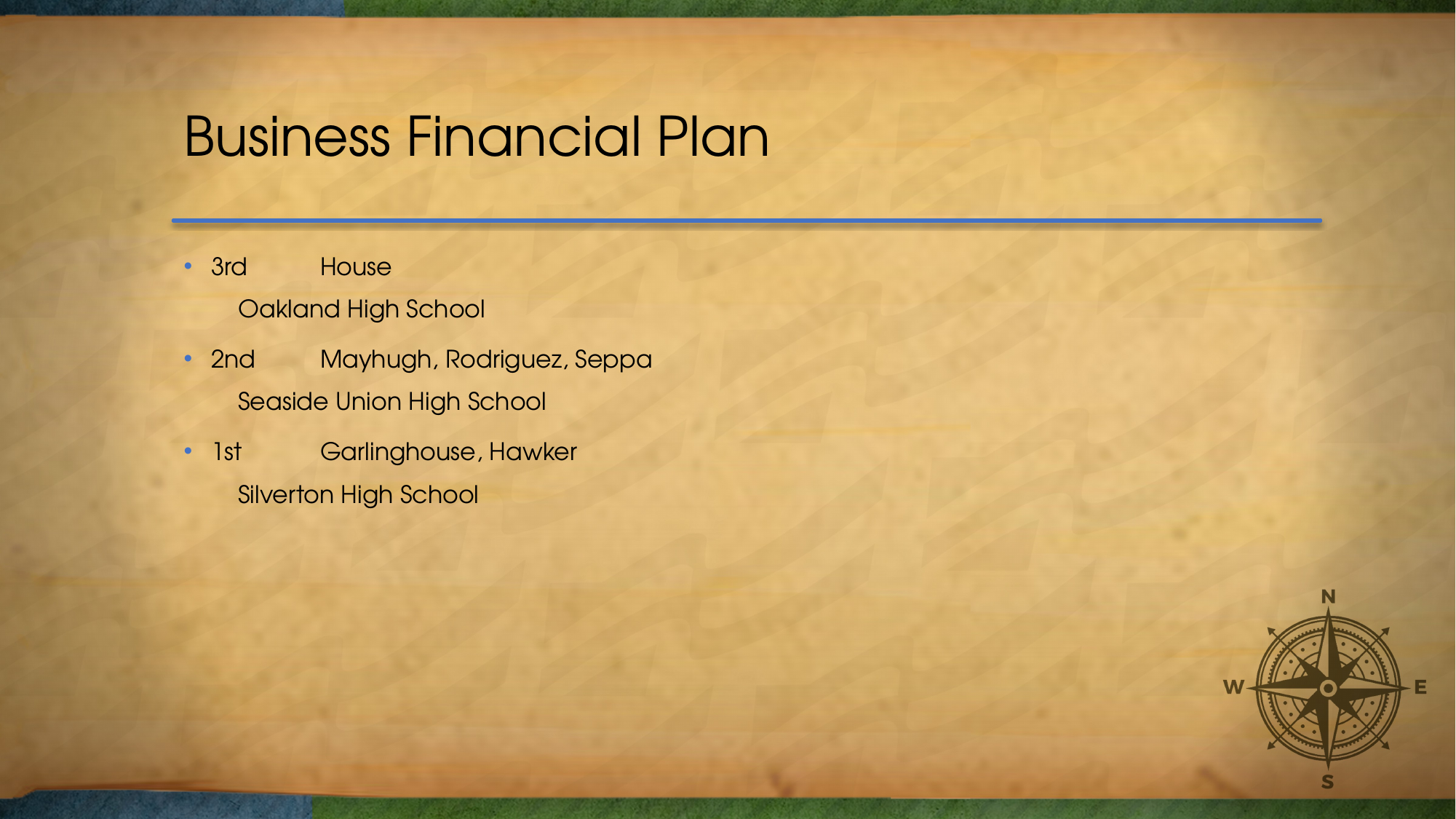

# Business Financial Plan
3rd	House
Oakland High School
2nd	Mayhugh, Rodriguez, Seppa
Seaside Union High School
1st	Garlinghouse, Hawker
Silverton High School